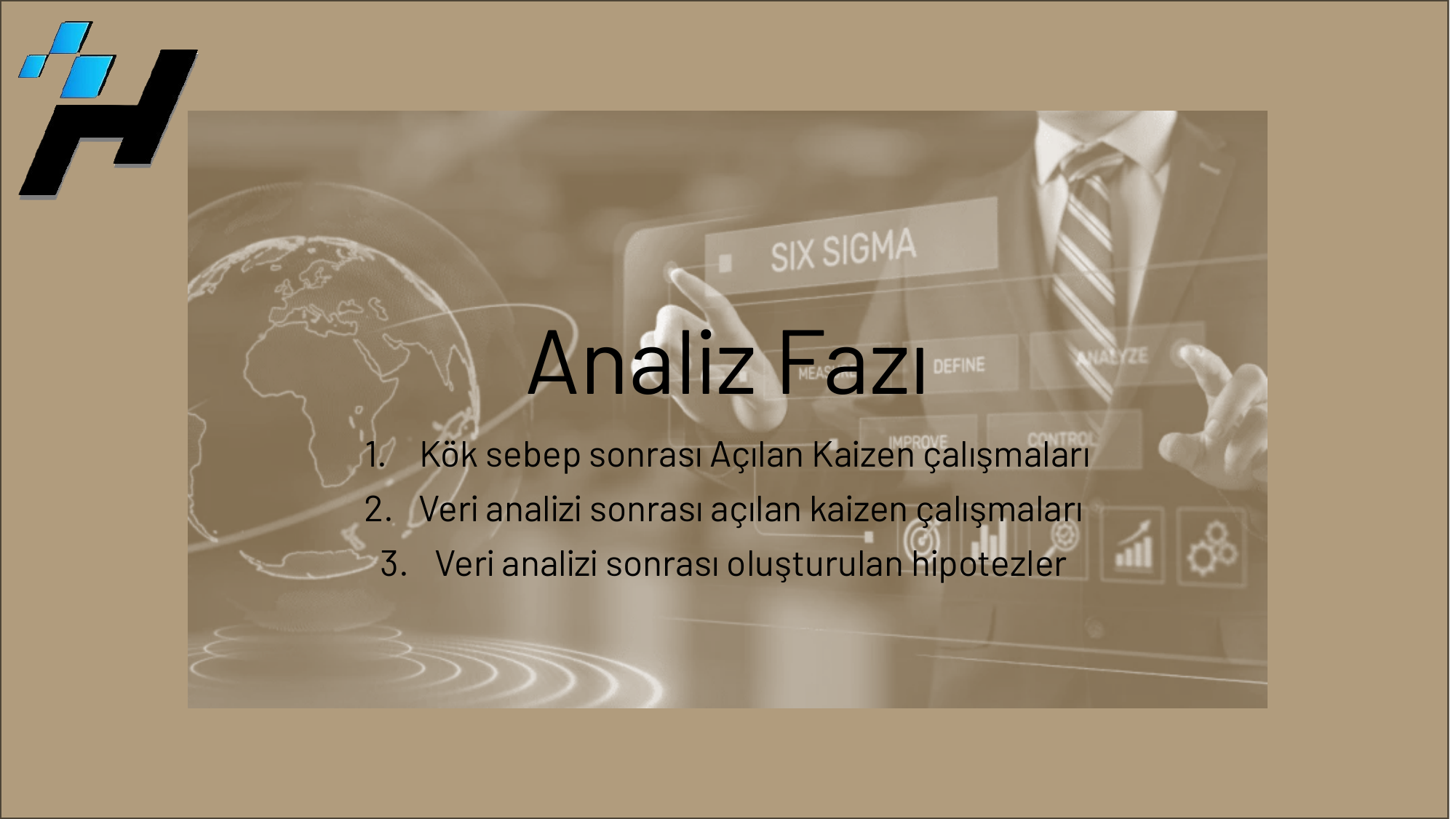

# Analiz Fazı
Kök sebep sonrası Açılan Kaizen çalışmaları
Veri analizi sonrası açılan kaizen çalışmaları
Veri analizi sonrası oluşturulan hipotezler